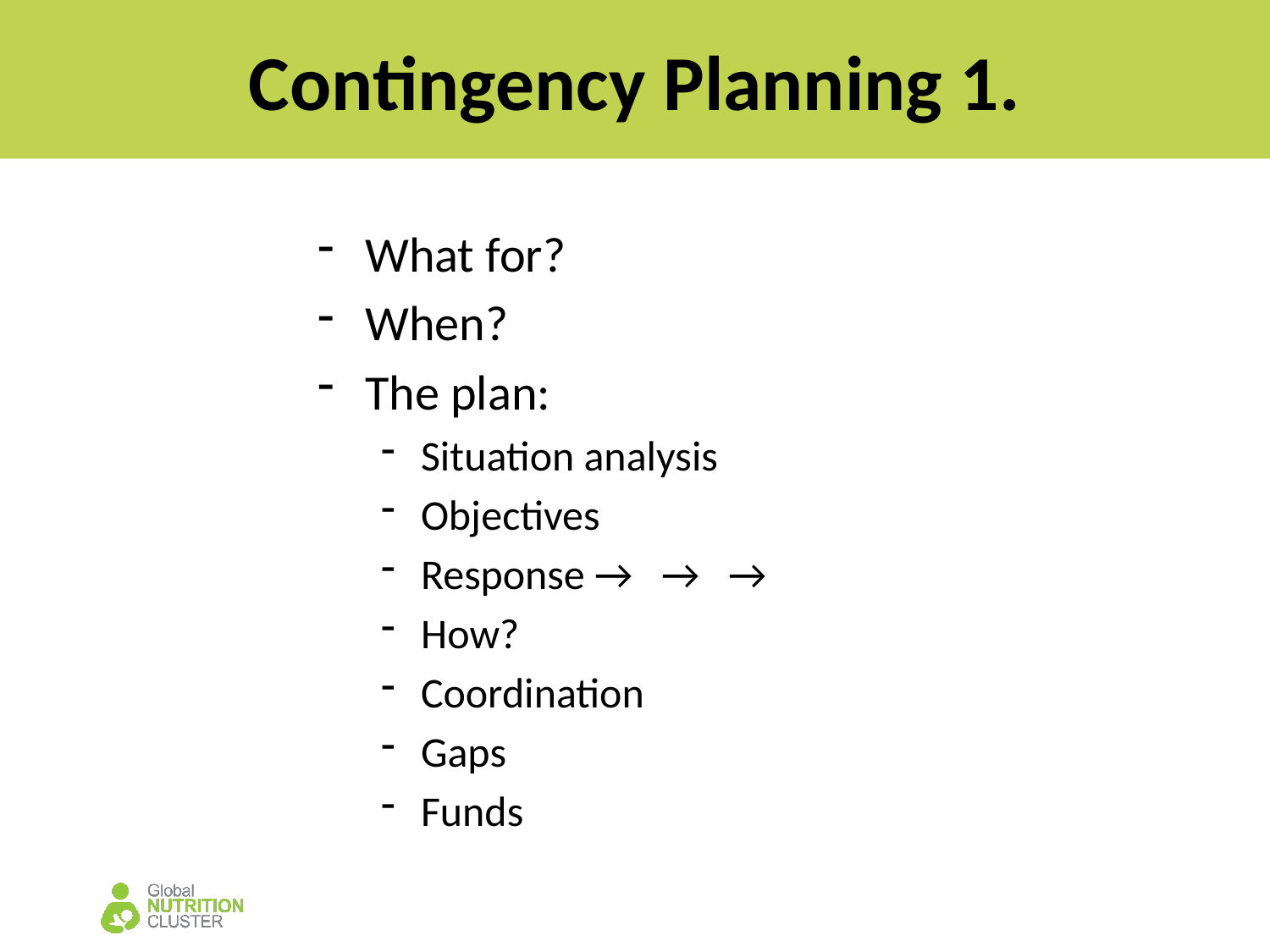

# Contingency Planning 1.
What for?
When?
The plan:
Situation analysis
Objectives
Response →   →   →
How?
Coordination
Gaps
Funds